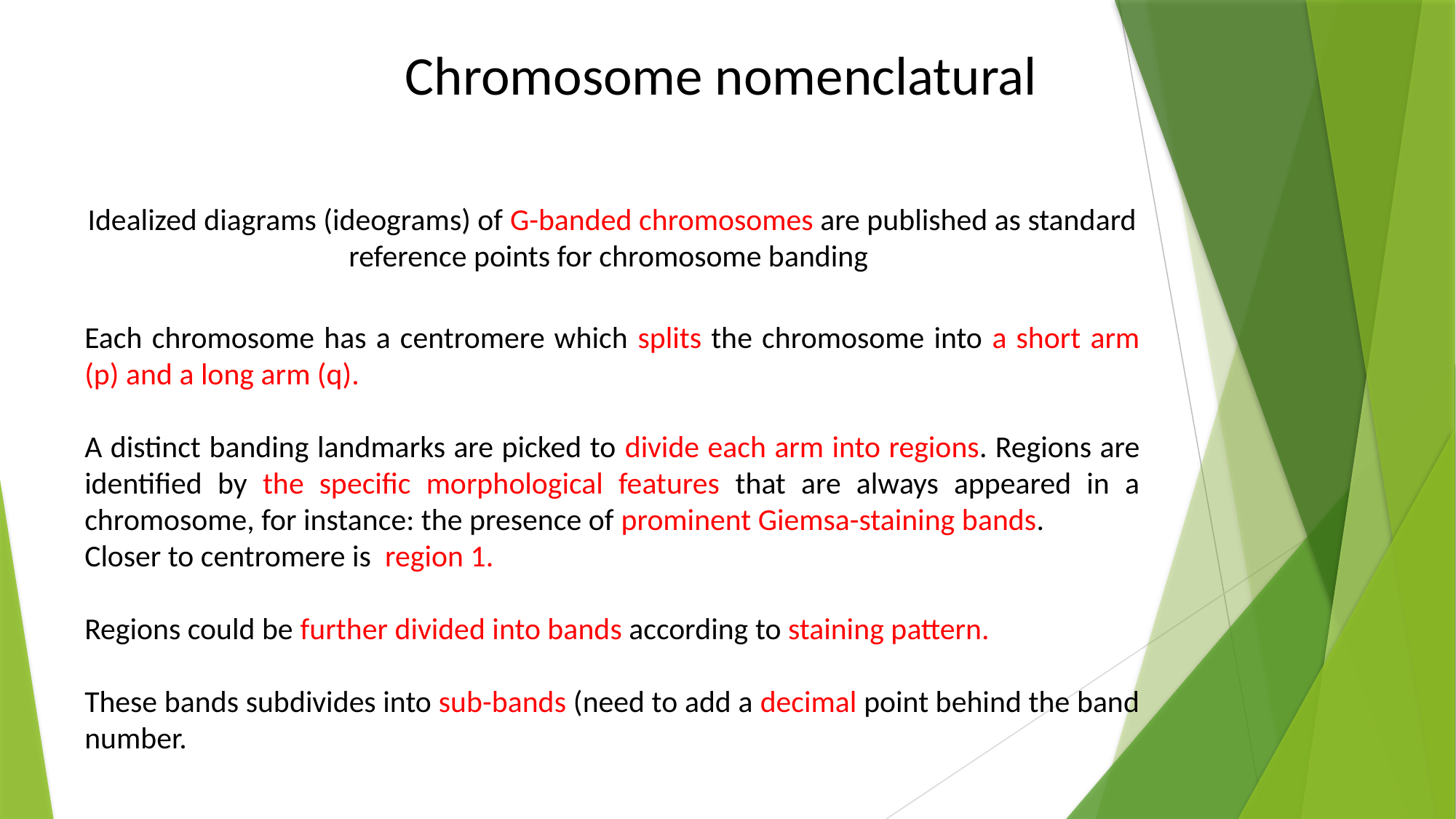

Chromosome nomenclatural
Idealized diagrams (ideograms) of G-banded chromosomes are published as standard reference points for chromosome banding

Each chromosome has a centromere which splits the chromosome into a short arm (p) and a long arm (q).

A distinct banding landmarks are picked to divide each arm into regions. Regions are identified by the specific morphological features that are always appeared in a chromosome, for instance: the presence of prominent Giemsa-staining bands.
Closer to centromere is  region 1.

Regions could be further divided into bands according to staining pattern.

These bands subdivides into sub-bands (need to add a decimal point behind the band number.